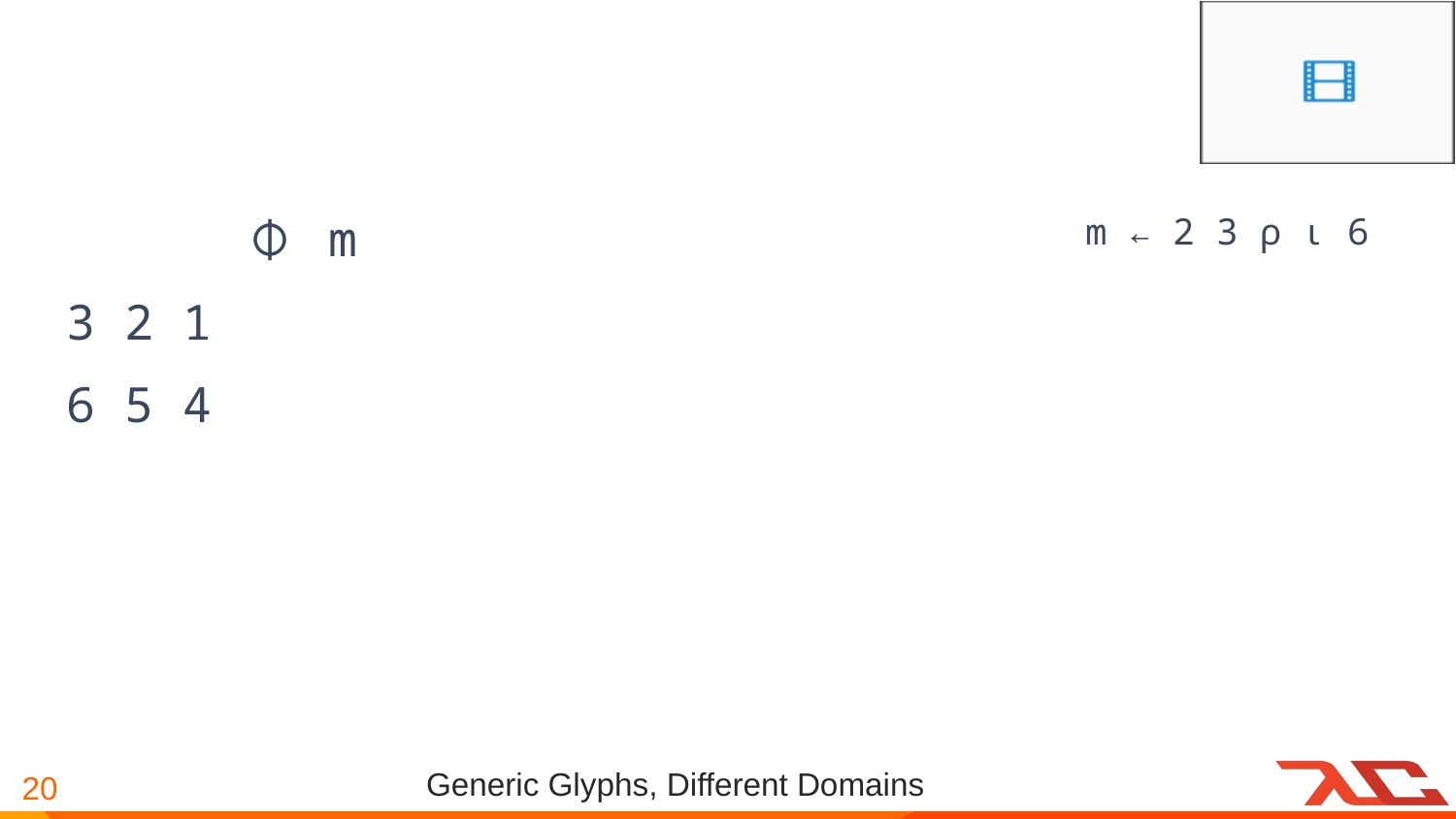

#
      ⌽ m
3 2 1
6 5 4
m ← 2 3 ⍴ ⍳ 6